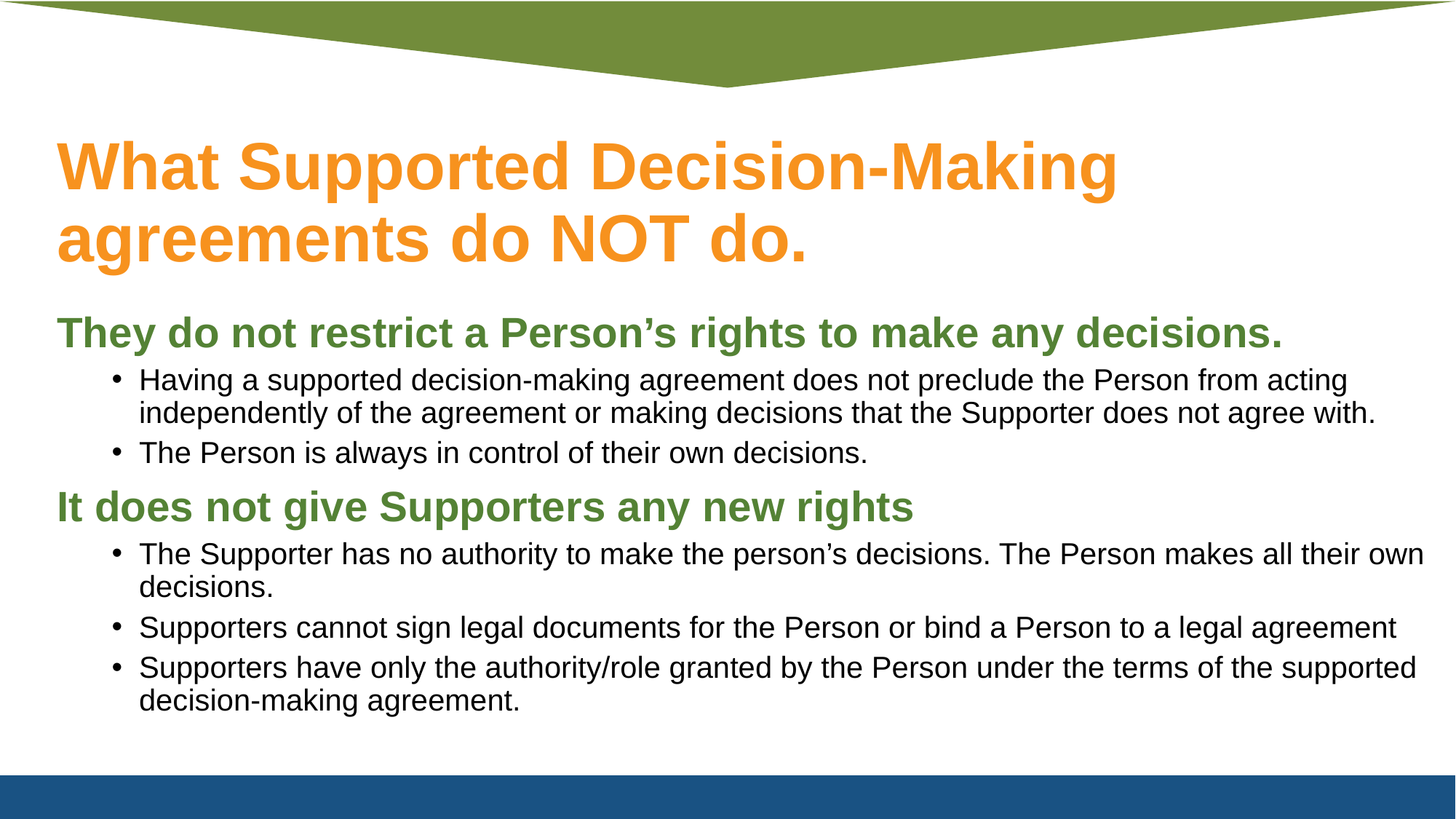

# What Supported Decision-Making agreements do NOT do.
They do not restrict a Person’s rights to make any decisions.
Having a supported decision-making agreement does not preclude the Person from acting independently of the agreement or making decisions that the Supporter does not agree with.
The Person is always in control of their own decisions.
It does not give Supporters any new rights
The Supporter has no authority to make the person’s decisions. The Person makes all their own decisions.
Supporters cannot sign legal documents for the Person or bind a Person to a legal agreement
Supporters have only the authority/role granted by the Person under the terms of the supported decision-making agreement.